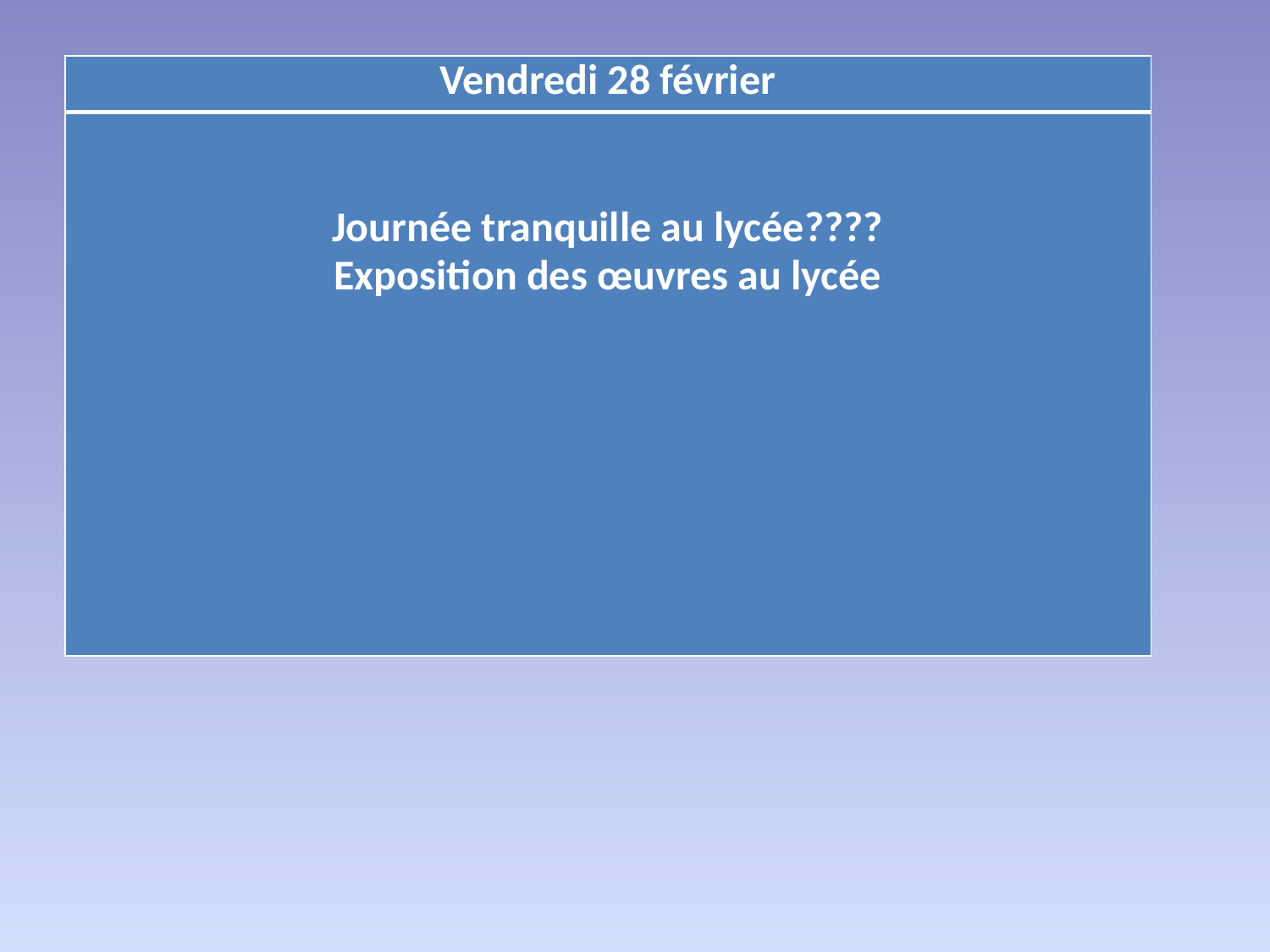

| Vendredi 28 février |
| --- |
| Journée tranquille au lycée???? Exposition des œuvres au lycée |